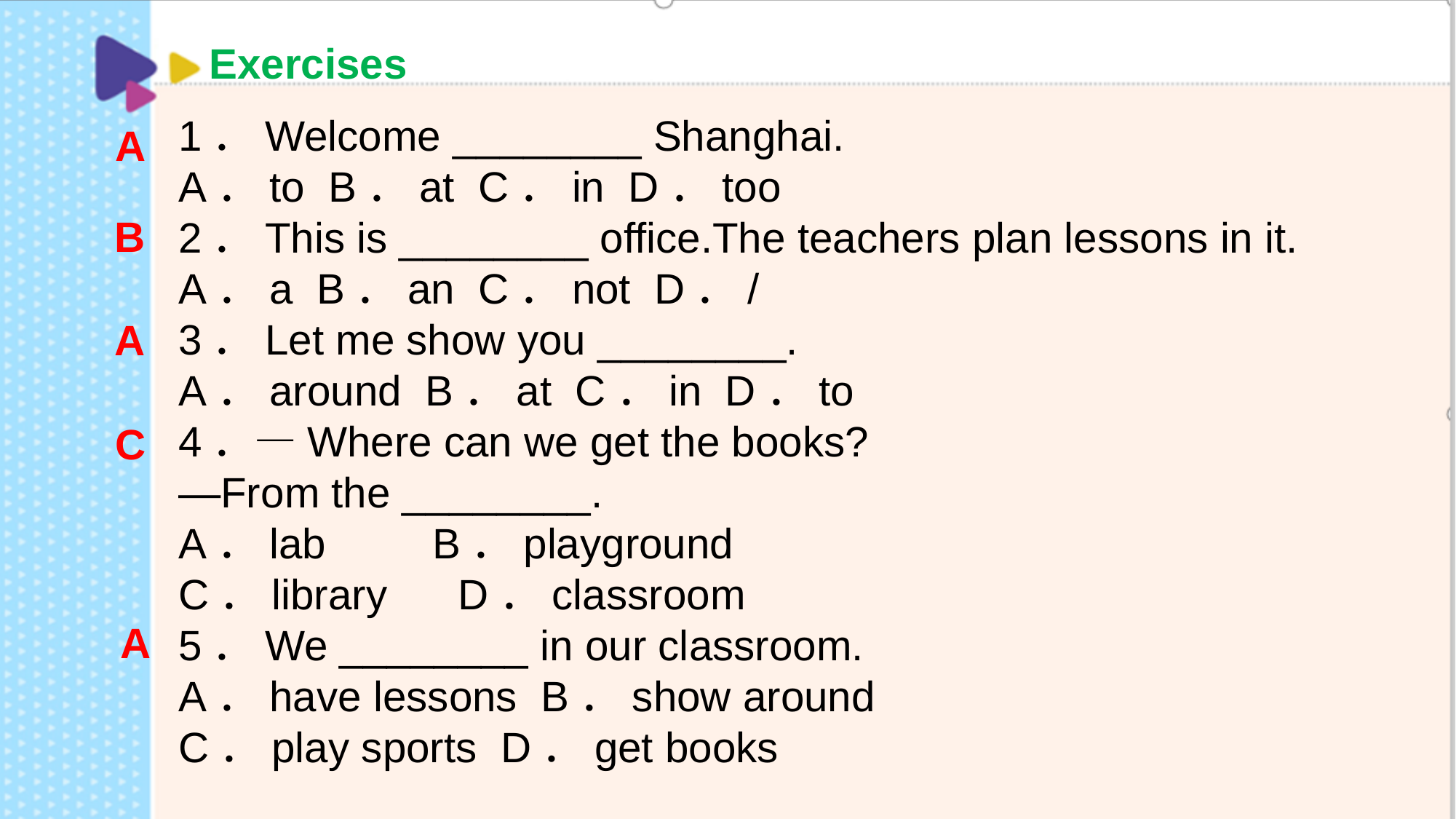

Exercises
1．Welcome ________ Shanghai.
A．to  B．at  C．in  D．too
2．This is ________ office.The teachers plan lessons in it.
A．a  B．an  C．not  D．/
3．Let me show you ________.
A．around  B．at  C．in  D．to
4．—Where can we get the books?
—From the ________.
A．lab         B．playground
C．library      D．classroom
5．We ________ in our classroom.
A．have lessons  B．show around
C．play sports  D．get books
A
B
A
C
A